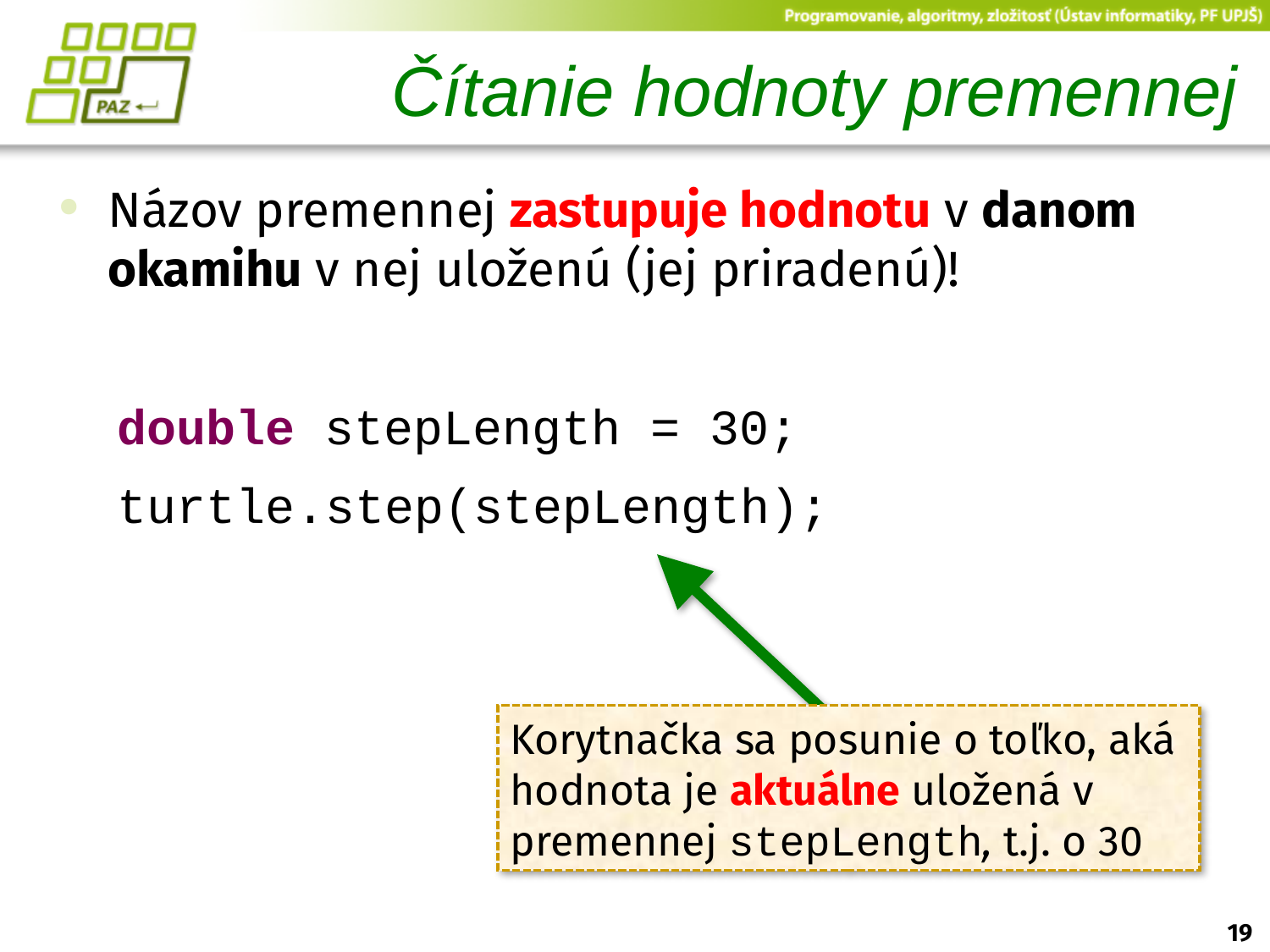

# Čítanie hodnoty premennej
Názov premennej zastupuje hodnotu v danom okamihu v nej uloženú (jej priradenú)!

  double stepLength = 30;
  turtle.step(stepLength);

Korytnačka sa posunie o toľko, aká hodnota je aktuálne uložená v premennej stepLength, t.j. o 30